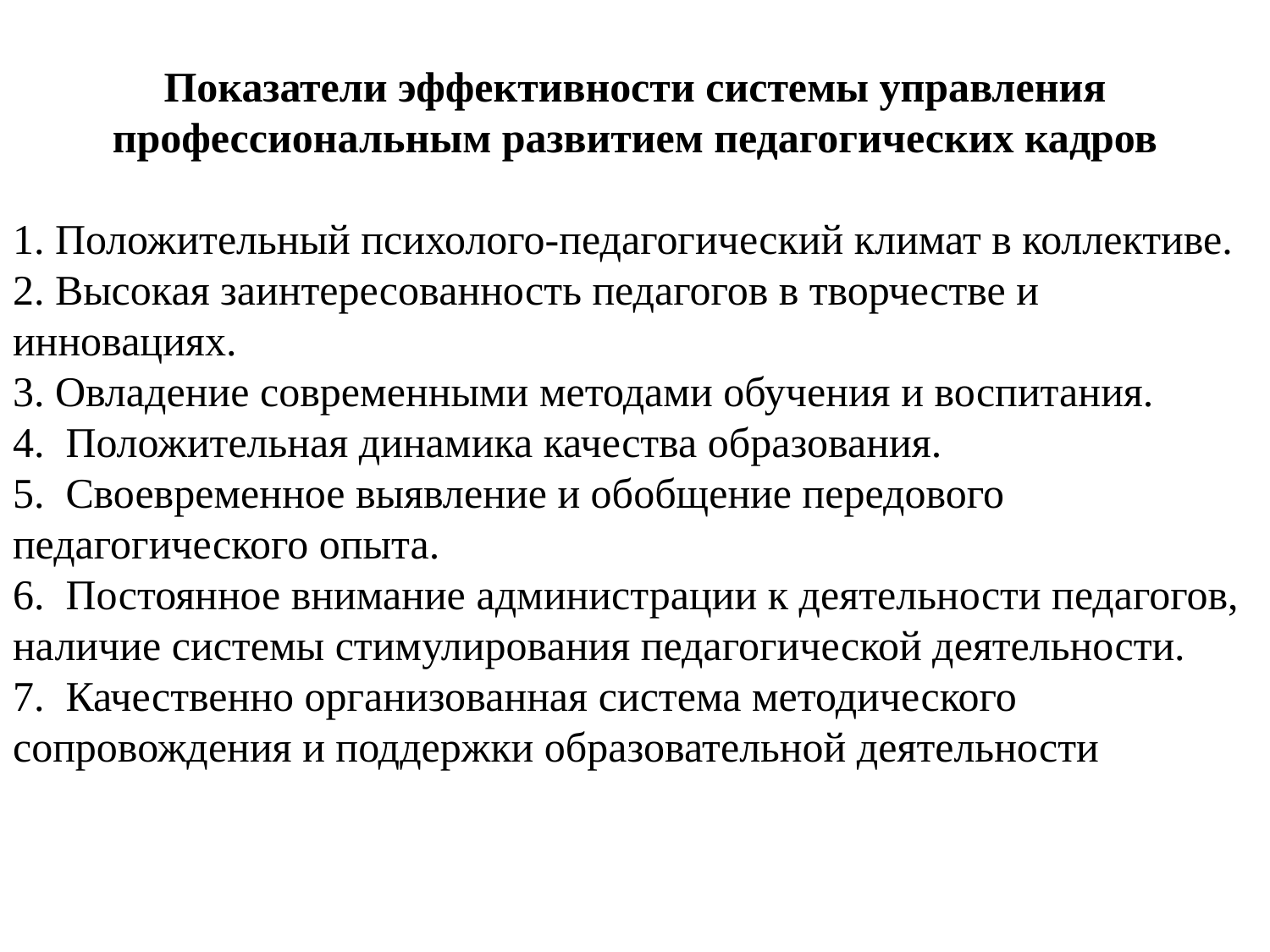

Показатели эффективности системы управления профессиональным развитием педагогических кадров

1. Положительный психолого-педагогический климат в коллективе.
2. Высокая заинтересованность педагогов в творчестве и инновациях.
3. Овладение современными методами обучения и воспитания.
4.  Положительная динамика качества образования.
5.  Своевременное выявление и обобщение передового педагогического опыта.
6.  Постоянное внимание администрации к деятельности педагогов, наличие системы стимулирования педагогической деятельности.
7.  Качественно организованная система методического сопровождения и поддержки образовательной деятельности